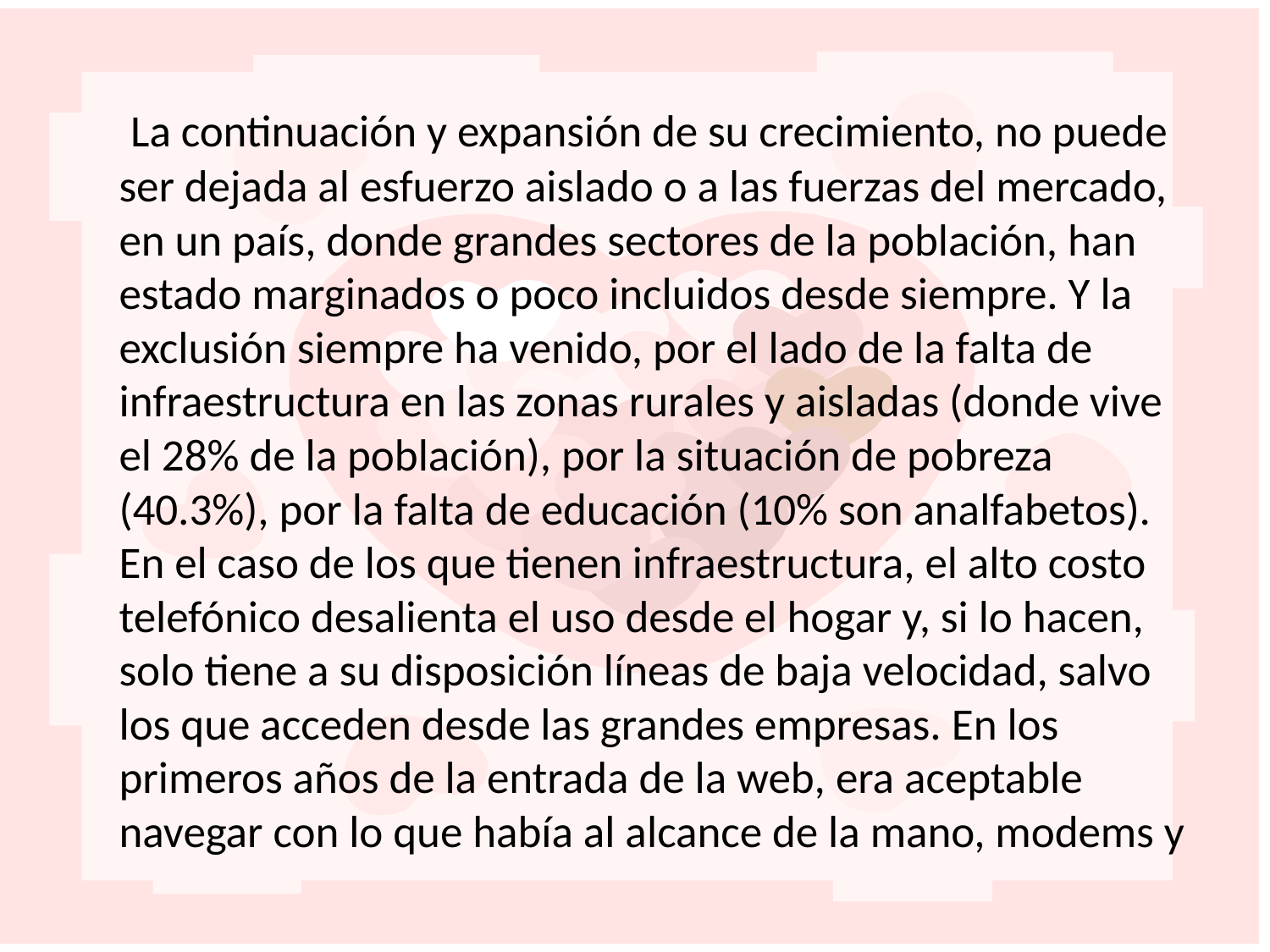

La continuación y expansión de su crecimiento, no puede ser dejada al esfuerzo aislado o a las fuerzas del mercado, en un país, donde grandes sectores de la población, han estado marginados o poco incluidos desde siempre. Y la exclusión siempre ha venido, por el lado de la falta de infraestructura en las zonas rurales y aisladas (donde vive el 28% de la población), por la situación de pobreza (40.3%), por la falta de educación (10% son analfabetos). En el caso de los que tienen infraestructura, el alto costo telefónico desalienta el uso desde el hogar y, si lo hacen, solo tiene a su disposición líneas de baja velocidad, salvo los que acceden desde las grandes empresas. En los primeros años de la entrada de la web, era aceptable navegar con lo que había al alcance de la mano, modems y